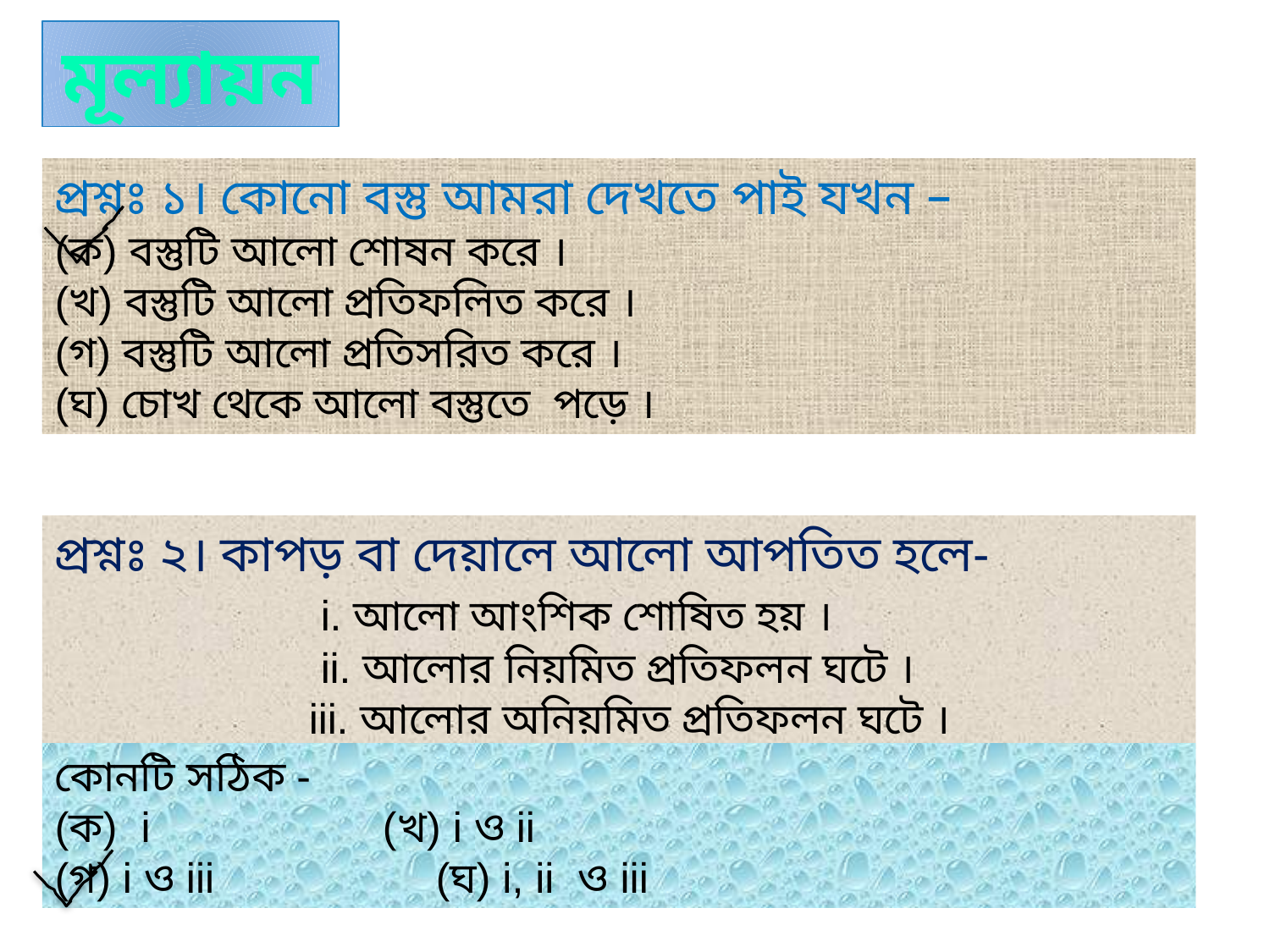

মূল্যায়ন
প্রশ্নঃ ১। কোনো বস্তু আমরা দেখতে পাই যখন –
(ক) বস্তুটি আলো শোষন করে ।
(খ) বস্তুটি আলো প্রতিফলিত করে ।
(গ) বস্তুটি আলো প্রতিসরিত করে ।
(ঘ) চোখ থেকে আলো বস্তুতে  পড়ে ।

প্রশ্নঃ ২। কাপড় বা দেয়ালে আলো আপতিত হলে-
		 i. আলো আংশিক শোষিত হয় ।
		 ii. আলোর নিয়মিত প্রতিফলন ঘটে ।
		iii. আলোর অনিয়মিত প্রতিফলন ঘটে ।
কোনটি সঠিক -
(ক)  i  	                 (খ) i ও ii
(গ) i ও iii 		(ঘ) i, ii  ও iii